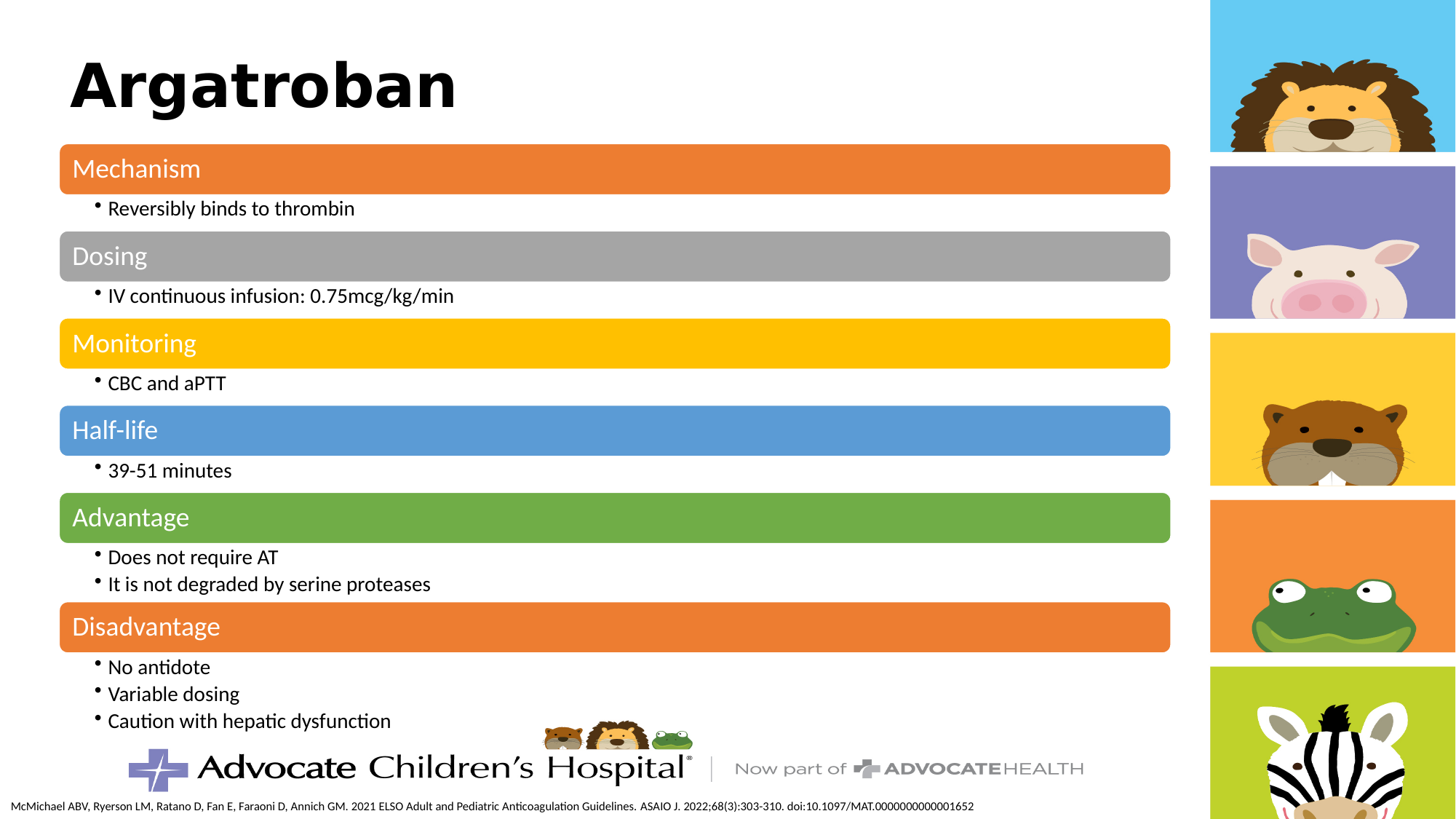

# Argatroban
Mechanism
Reversibly binds to thrombin
Dosing
IV continuous infusion: 0.75mcg/kg/min
Monitoring
CBC and aPTT
Half-life
39-51 minutes
Advantage
Does not require AT
It is not degraded by serine proteases
Disadvantage
No antidote
Variable dosing
Caution with hepatic dysfunction
McMichael ABV, Ryerson LM, Ratano D, Fan E, Faraoni D, Annich GM. 2021 ELSO Adult and Pediatric Anticoagulation Guidelines. ASAIO J. 2022;68(3):303-310. doi:10.1097/MAT.0000000000001652